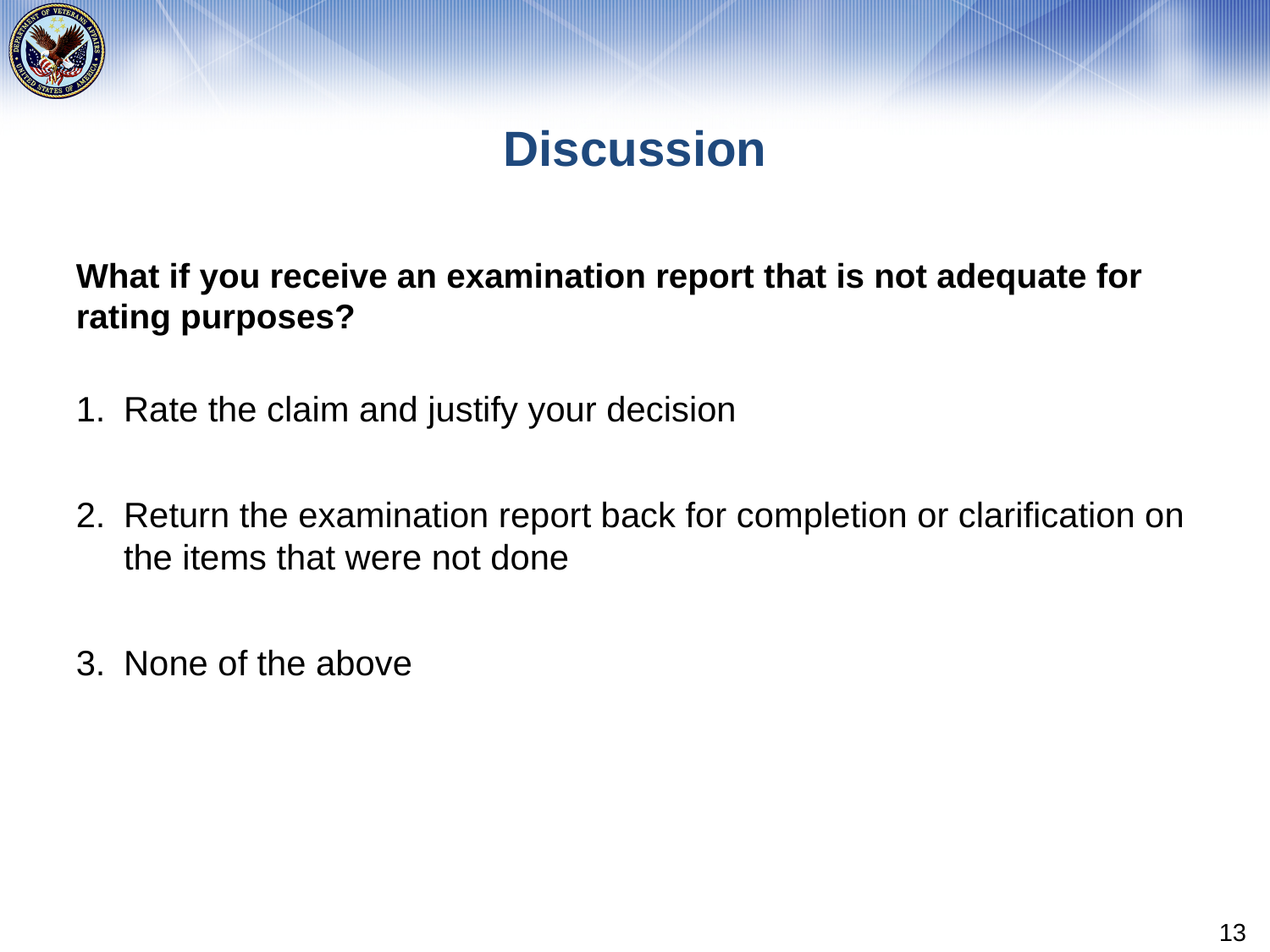

# Discussion
What if you receive an examination report that is not adequate for rating purposes?
Rate the claim and justify your decision

Return the examination report back for completion or clarification on the items that were not done

None of the above
13